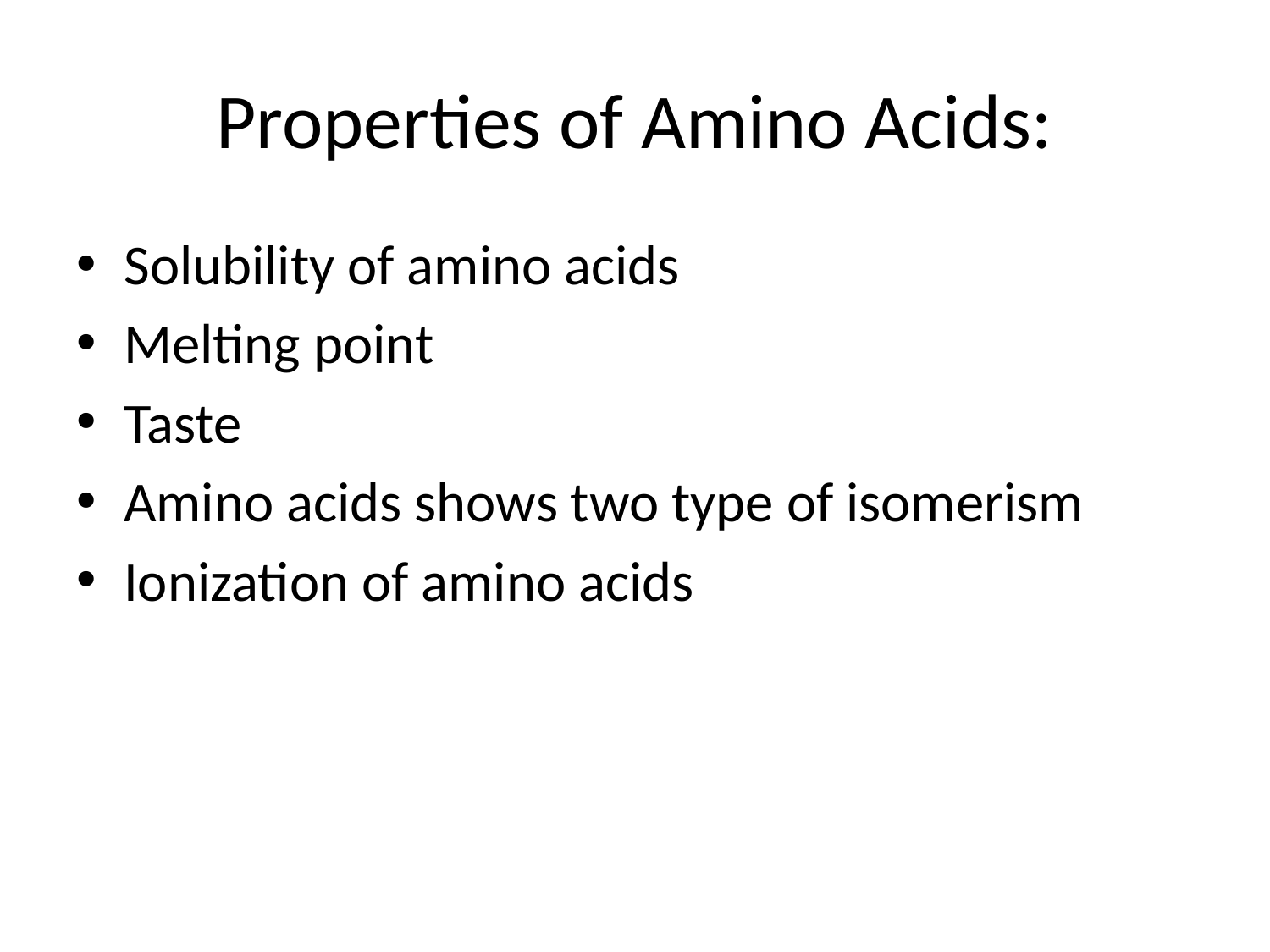

# Properties of Amino Acids:
Solubility of amino acids
Melting point
Taste
Amino acids shows two type of isomerism
Ionization of amino acids